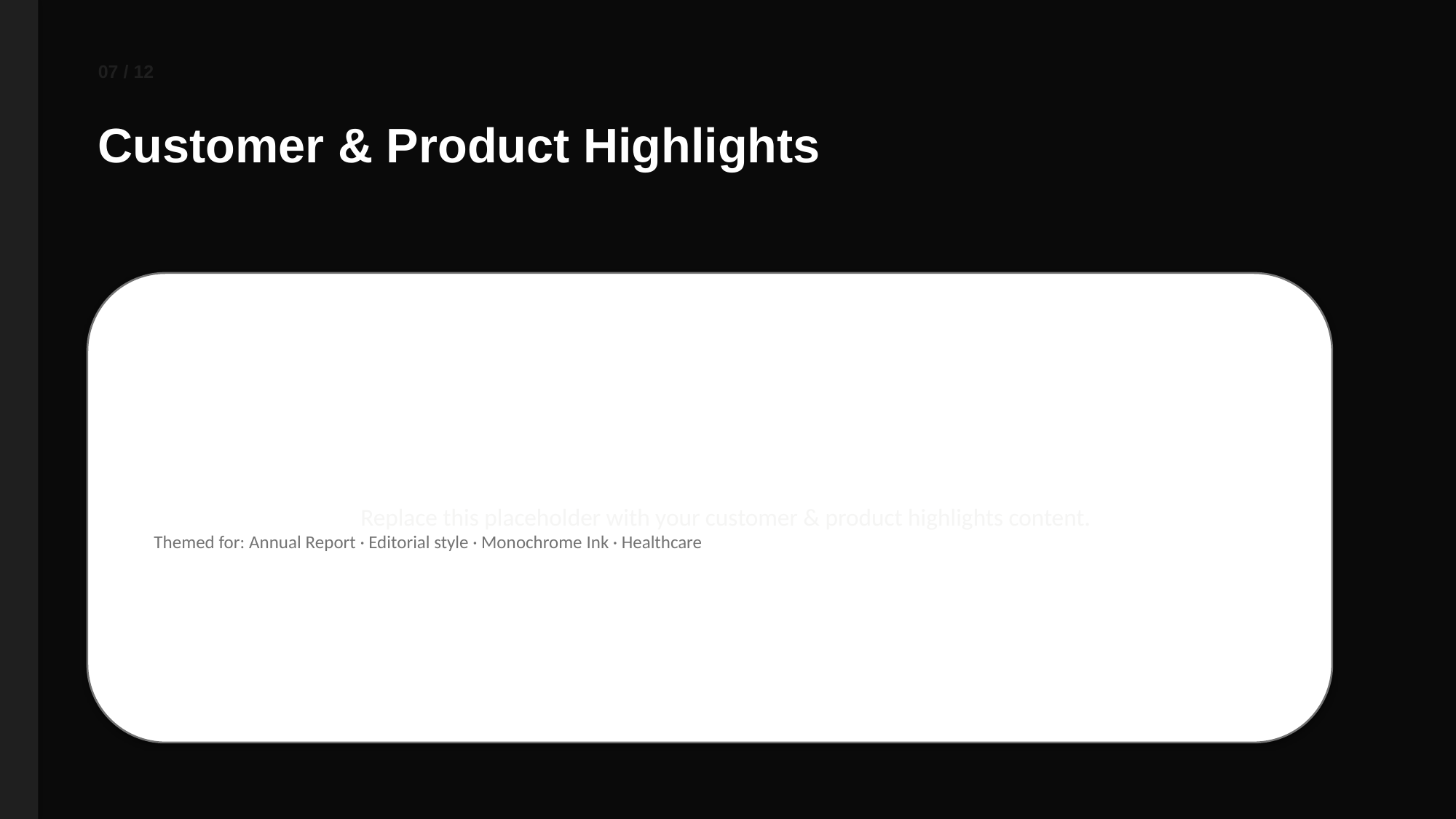

07 / 12
Customer & Product Highlights
Replace this placeholder with your customer & product highlights content.
Themed for: Annual Report · Editorial style · Monochrome Ink · Healthcare